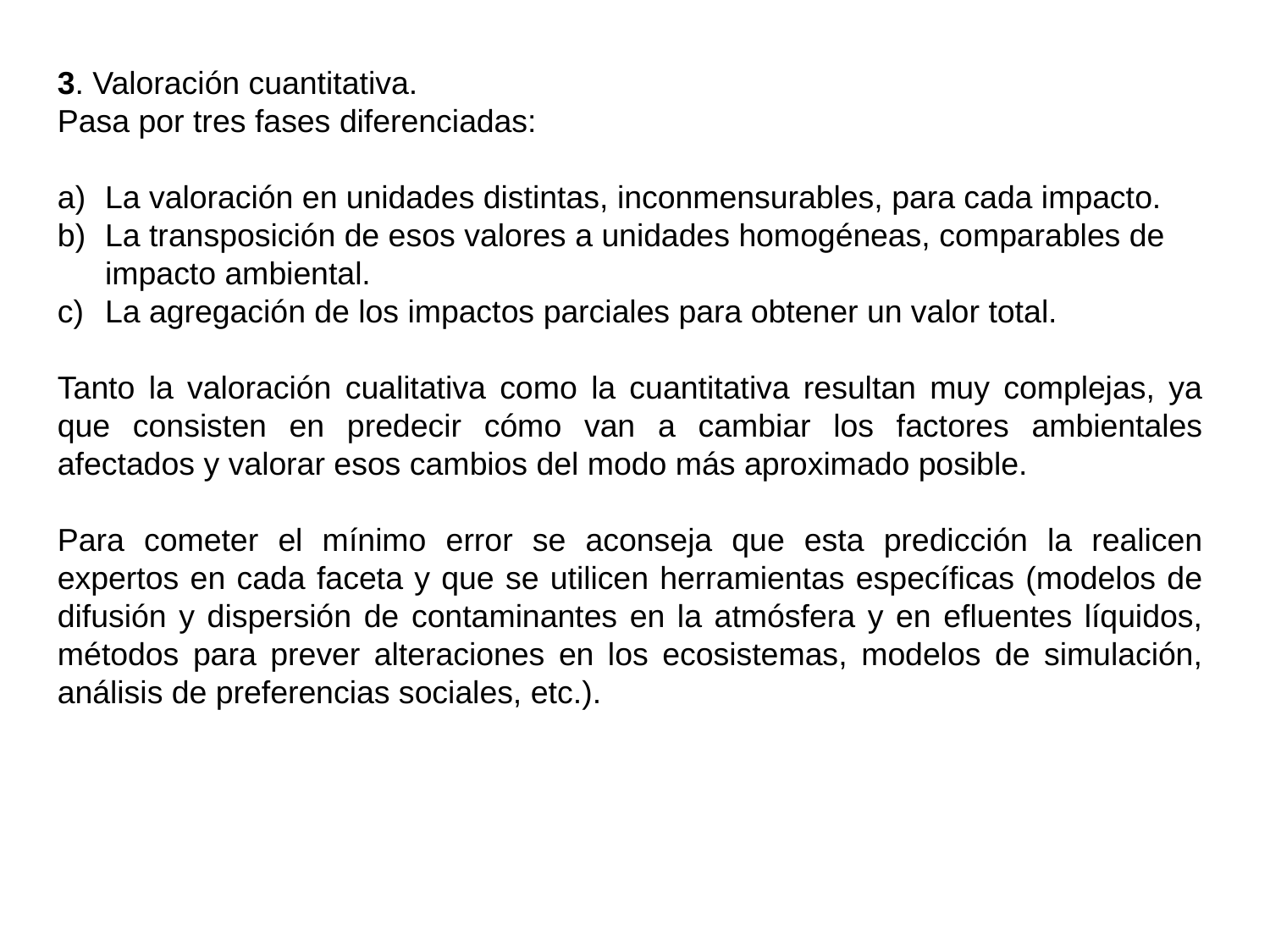

3. Valoración cuantitativa.
Pasa por tres fases diferenciadas:

La valoración en unidades distintas, inconmensurables, para cada impacto.
La transposición de esos valores a unidades homogéneas, comparables de impacto ambiental.
La agregación de los impactos parciales para obtener un valor total.

Tanto la valoración cualitativa como la cuantitativa resultan muy complejas, ya que consisten en predecir cómo van a cambiar los factores ambientales afectados y valorar esos cambios del modo más aproximado posible.

Para cometer el mínimo error se aconseja que esta predicción la realicen expertos en cada faceta y que se utilicen herramientas específicas (modelos de difusión y dispersión de contaminantes en la atmósfera y en efluentes líquidos, métodos para prever alteraciones en los ecosistemas, modelos de simulación, análisis de preferencias sociales, etc.).